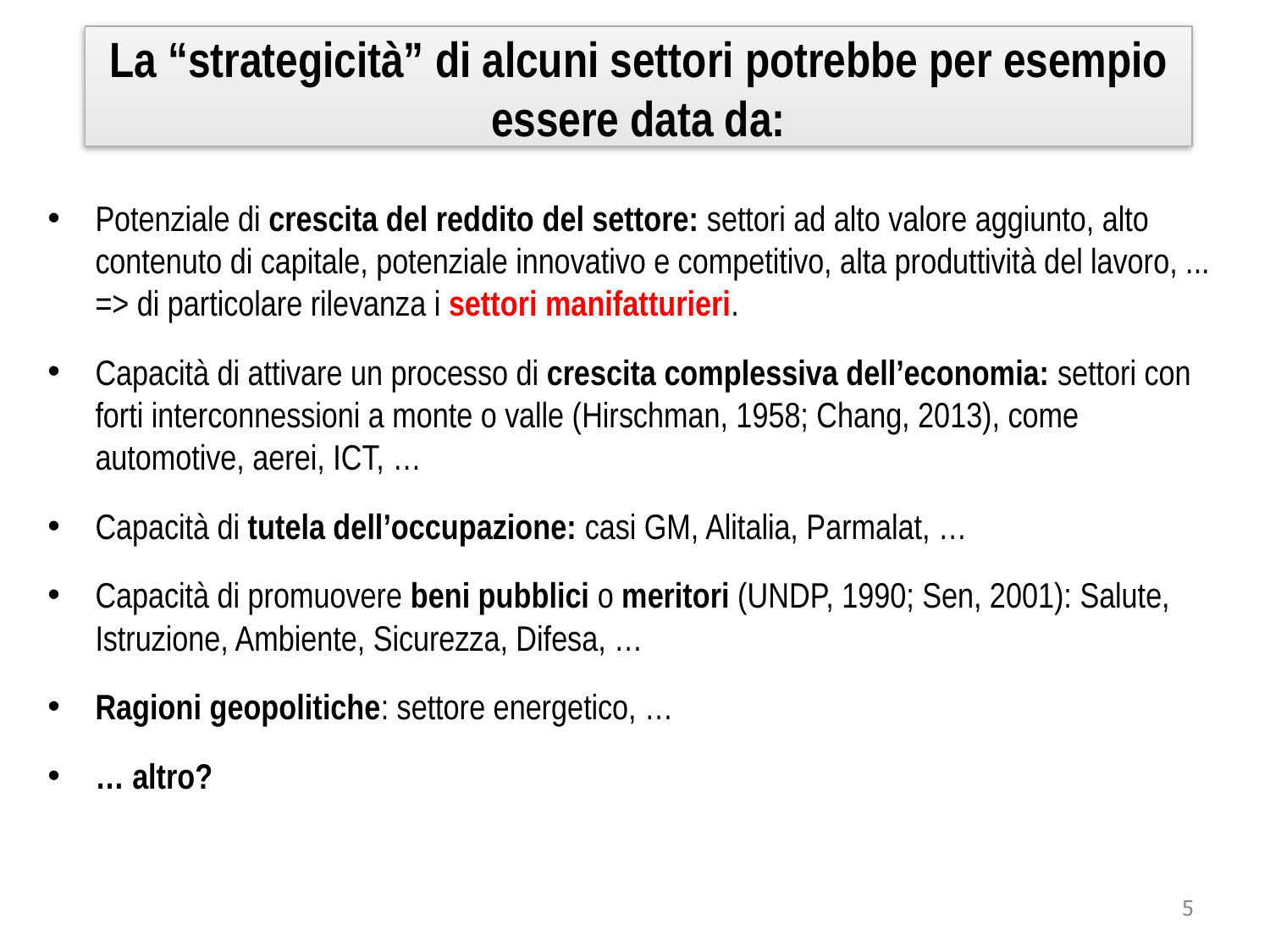

La “strategicità” di alcuni settori potrebbe per esempio essere data da:

Potenziale di crescita del reddito del settore: settori ad alto valore aggiunto, alto contenuto di capitale, potenziale innovativo e competitivo, alta produttività del lavoro, ... => di particolare rilevanza i settori manifatturieri.

Capacità di attivare un processo di crescita complessiva dell’economia: settori con forti interconnessioni a monte o valle (Hirschman, 1958; Chang, 2013), come automotive, aerei, ICT, …

Capacità di tutela dell’occupazione: casi GM, Alitalia, Parmalat, …

Capacità di promuovere beni pubblici o meritori (UNDP, 1990; Sen, 2001): Salute, Istruzione, Ambiente, Sicurezza, Difesa, …

Ragioni geopolitiche: settore energetico, …

… altro?

5